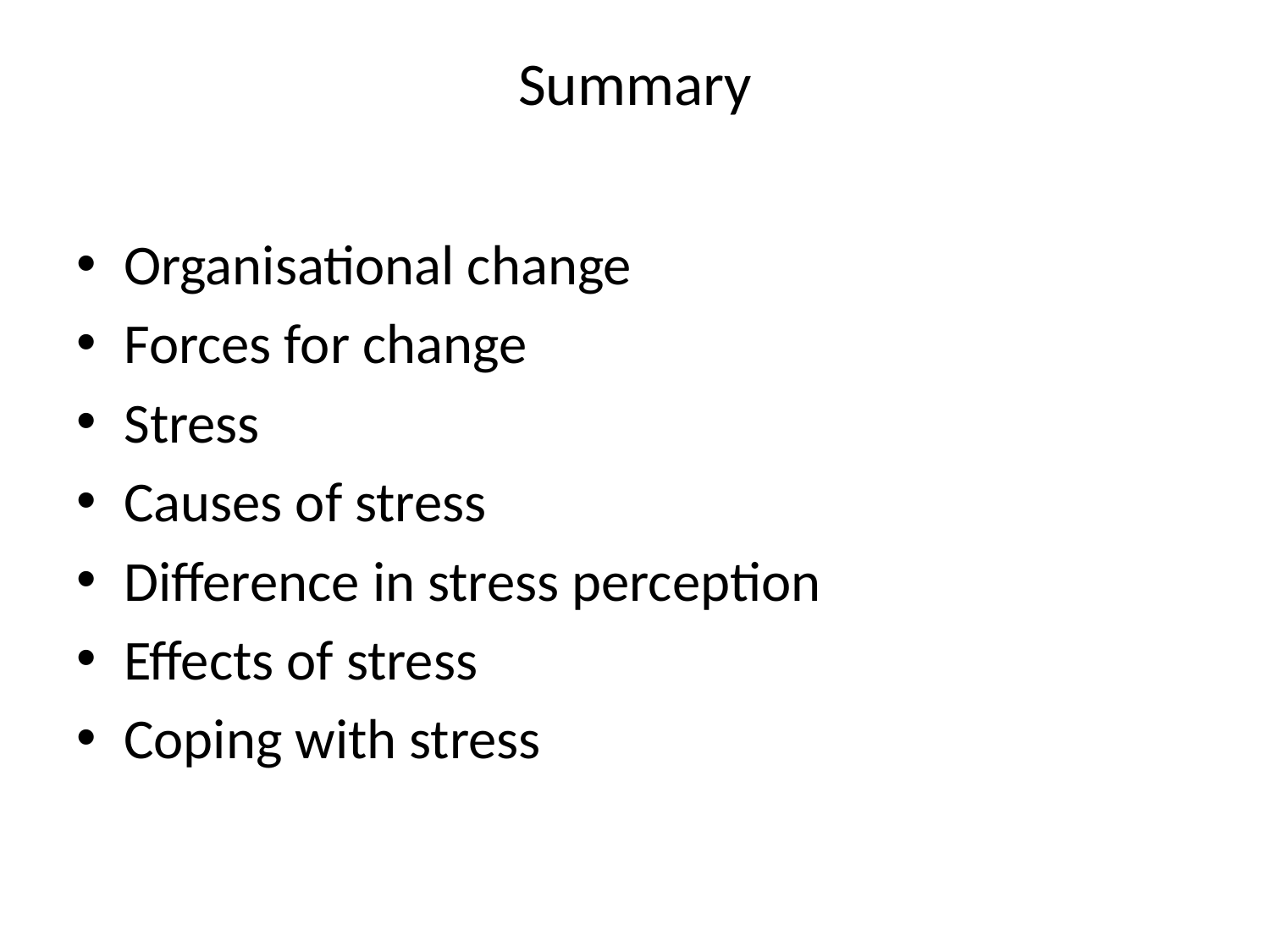

# Summary
Organisational change
Forces for change
Stress
Causes of stress
Difference in stress perception
Effects of stress
Coping with stress